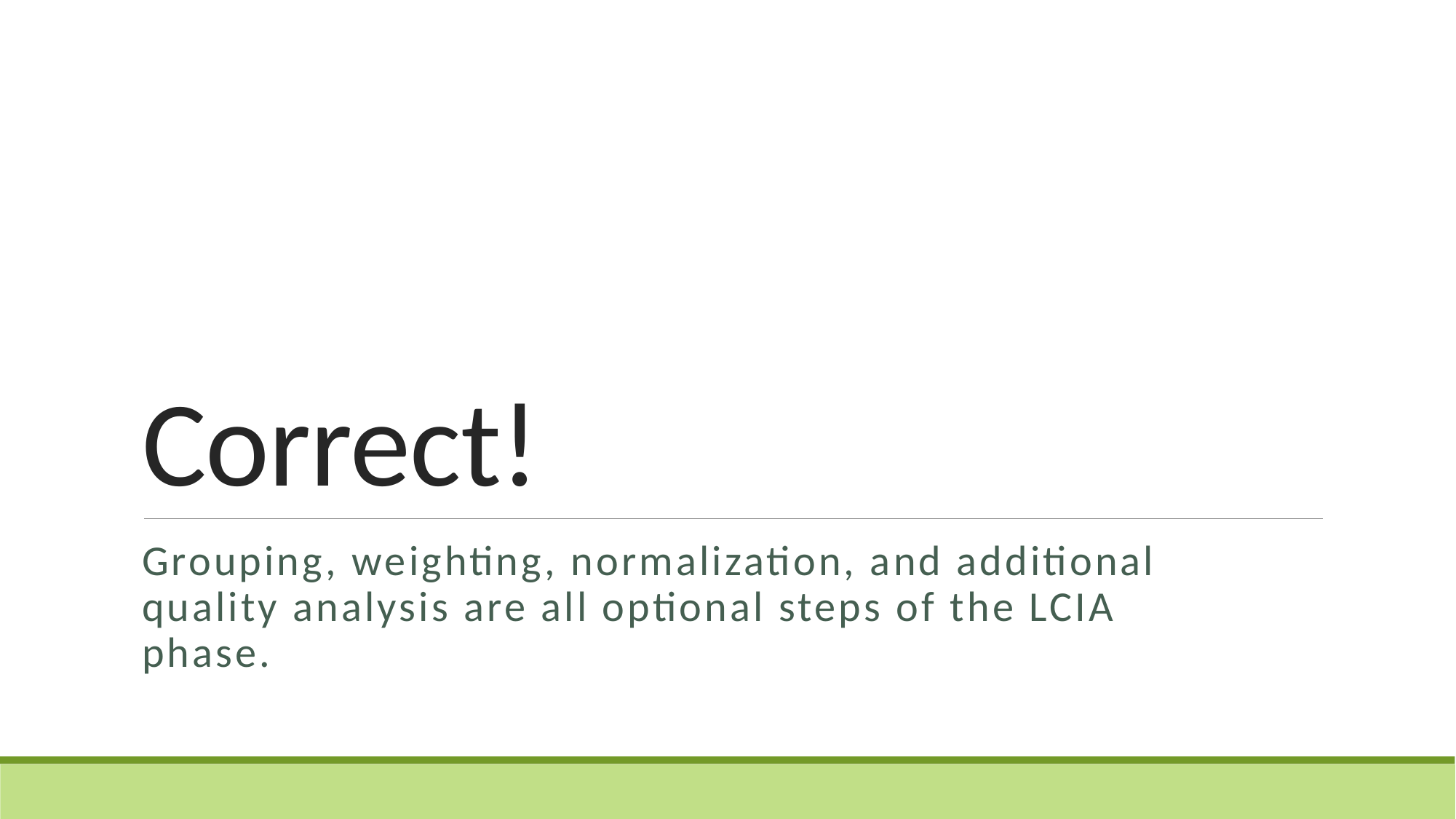

# Correct!
Grouping, weighting, normalization, and additional quality analysis are all optional steps of the LCIA phase.